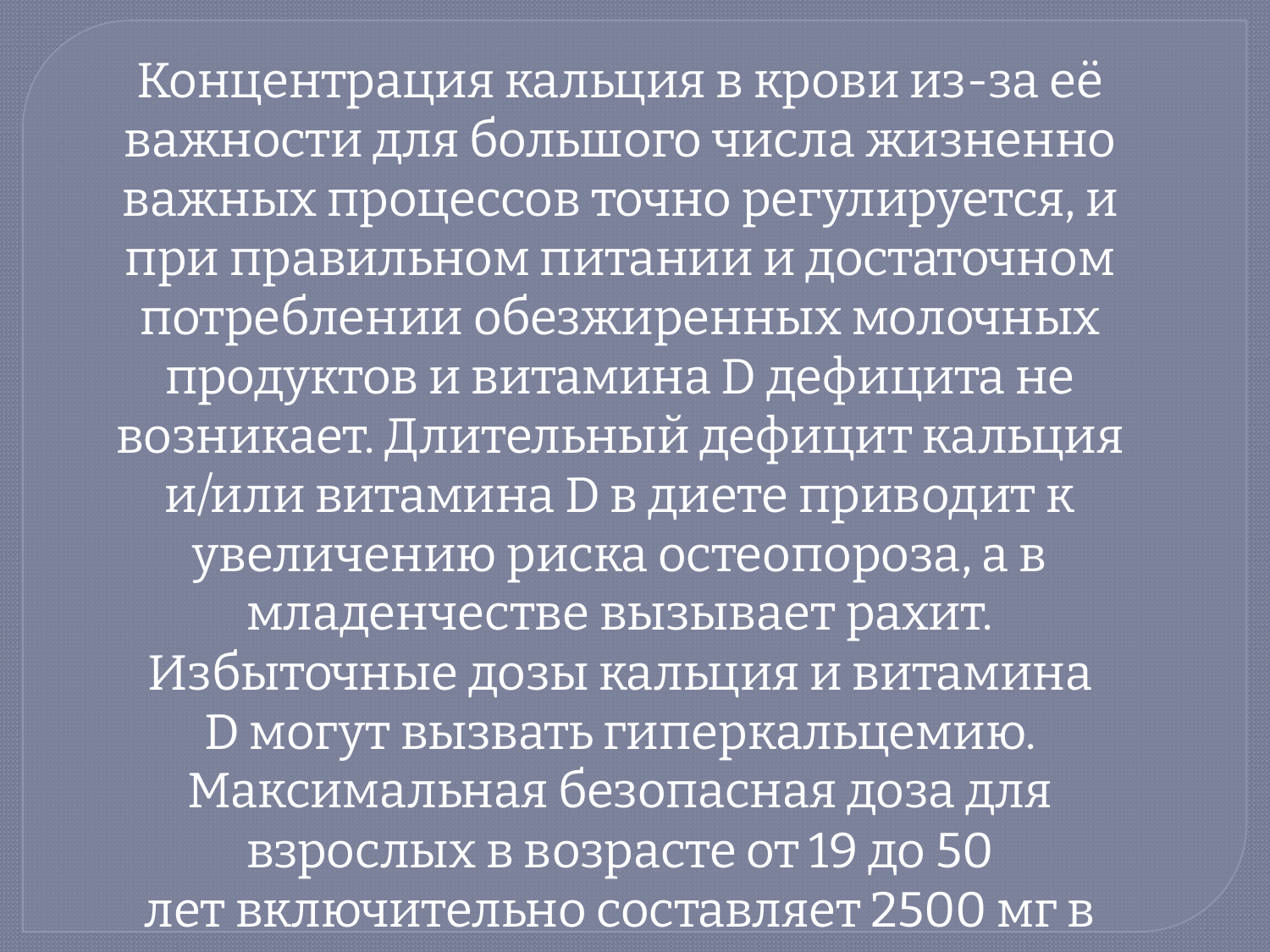

Концентрация кальция в крови из-за её важности для большого числа жизненно важных процессов точно регулируется, и при правильном питании и достаточном потреблении обезжиренных молочных продуктов и витамина D дефицита не возникает. Длительный дефицит кальция и/или витамина D в диете приводит к увеличению риска остеопороза, а в младенчестве вызывает рахит.
Избыточные дозы кальция и витамина D могут вызвать гиперкальцемию. Максимальная безопасная доза для взрослых в возрасте от 19 до 50 лет включительно составляет 2500 мг в сутки.